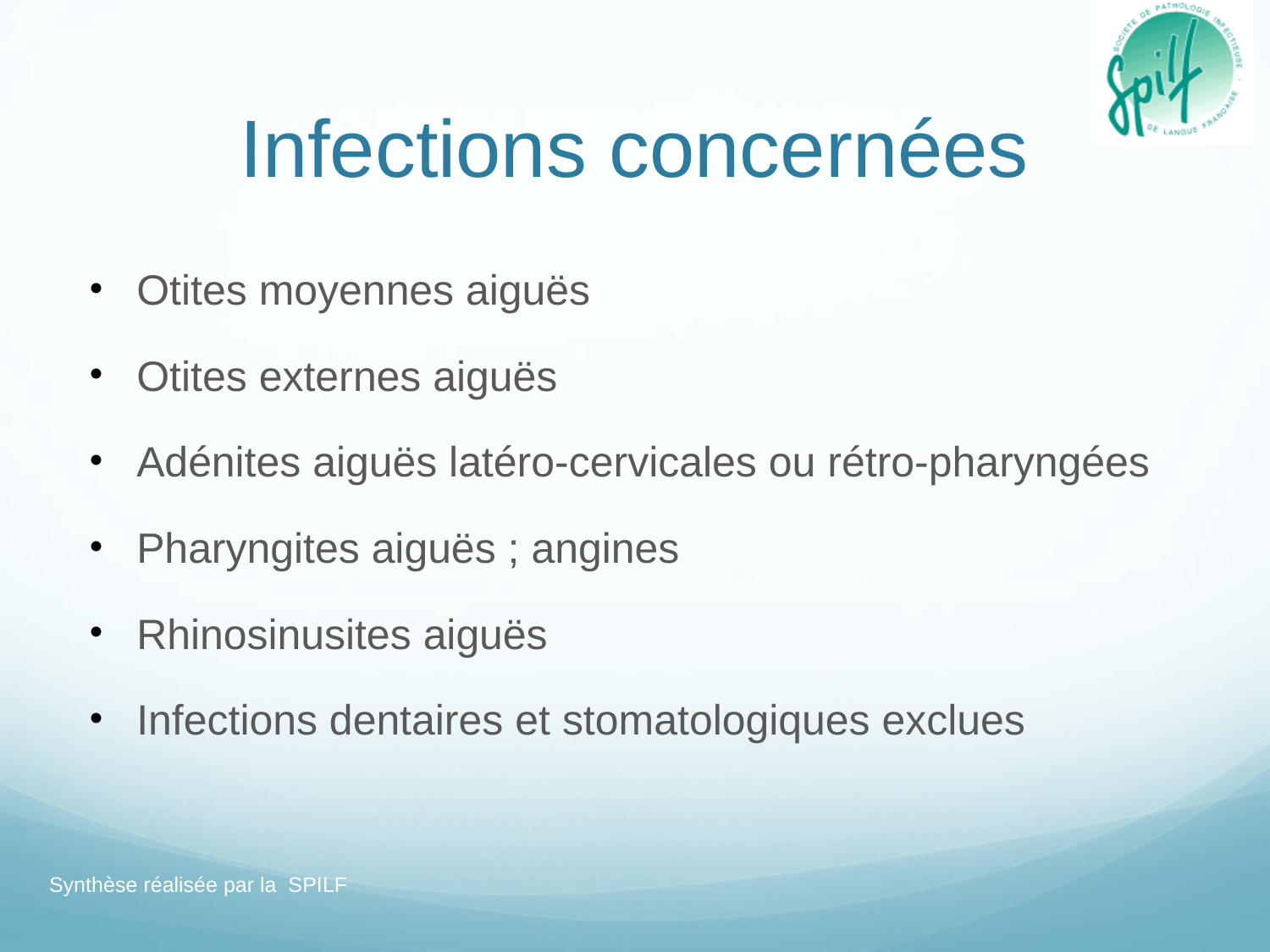

# Infections concernées
Otites moyennes aiguës
Otites externes aiguës
Adénites aiguës latéro-cervicales ou rétro-pharyngées
Pharyngites aiguës ; angines
Rhinosinusites aiguës
Infections dentaires et stomatologiques exclues
Synthèse réalisée par la  SPILF